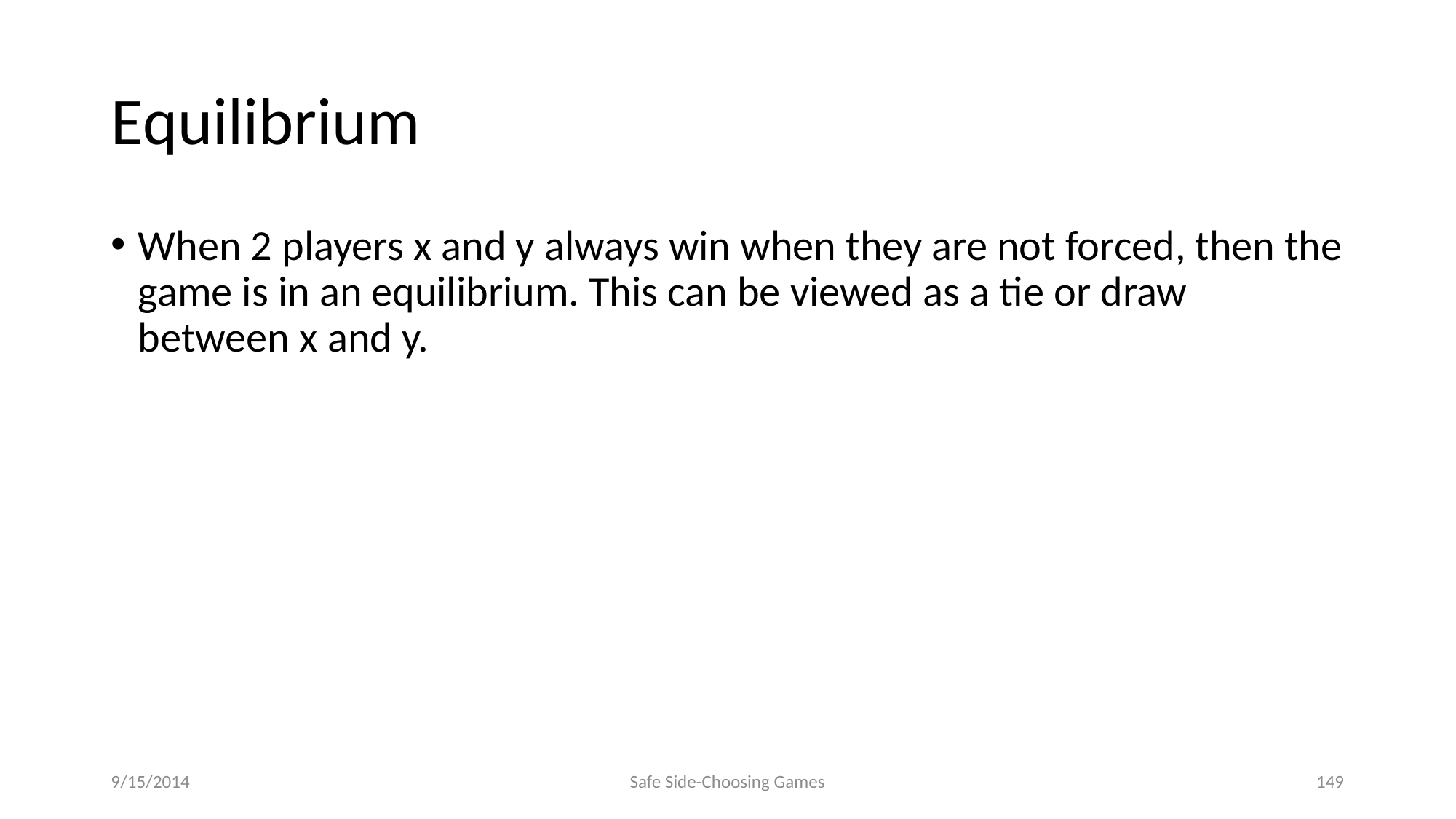

# Equilibrium
When 2 players x and y always win when they are not forced, then the game is in an equilibrium. This can be viewed as a tie or draw between x and y.

9/15/2014
Safe Side-Choosing Games
149